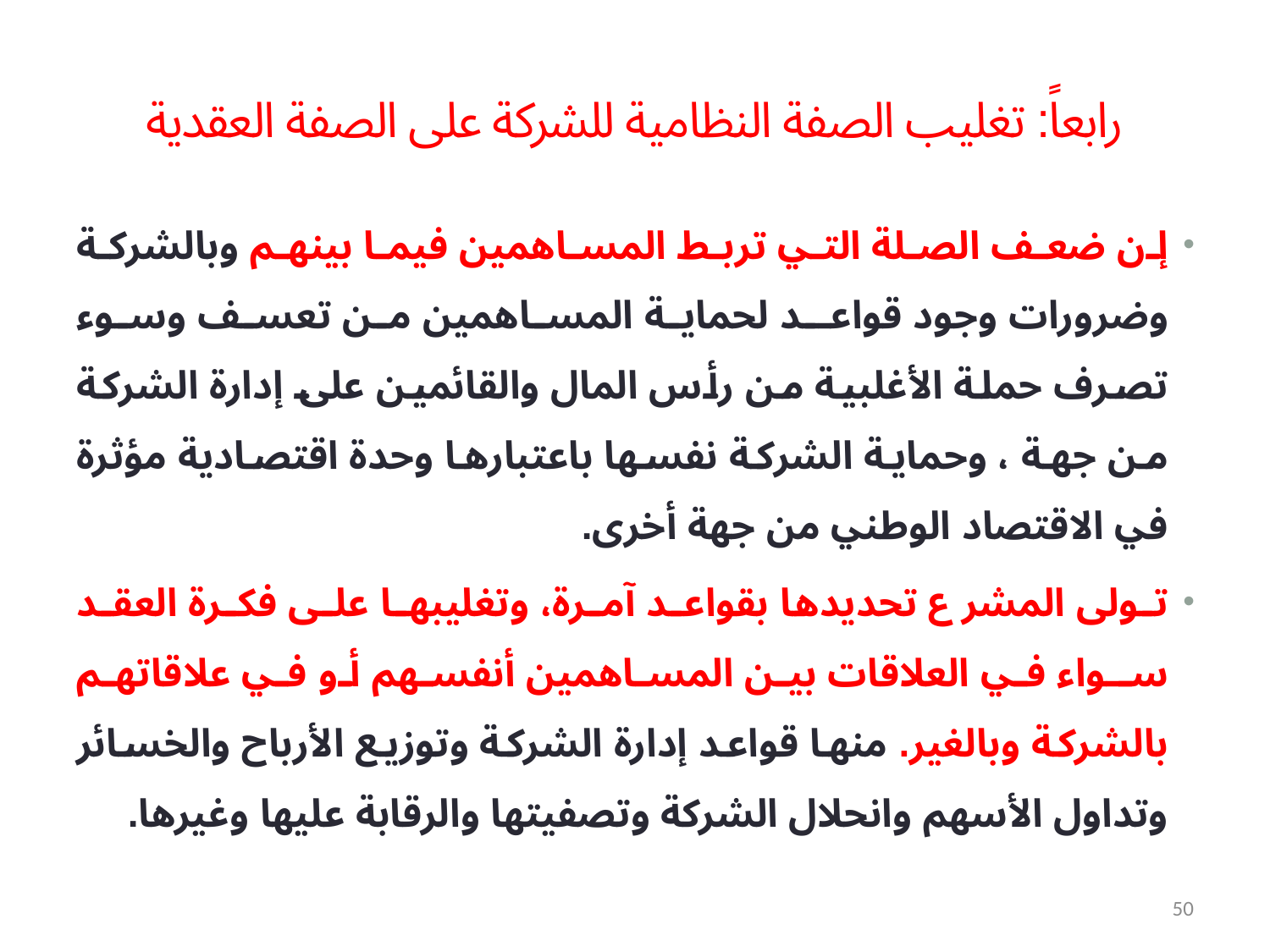

# رابعاً: تغليب الصفة النظامية للشركة على الصفة العقدية
إن ضعف الصلة التي تربط المساهمين فيما بينهم وبالشركة وضرورات وجود قواعـد لحماية المساهمين من تعسف وسوء تصرف حملة الأغلبية من رأس المال والقائمين على إدارة الشركة من جهة ، وحماية الشركة نفسها باعتبارها وحدة اقتصادية مؤثرة في الاقتصاد الوطني من جهة أخرى.
تـولى المشرع تحديدها بقواعـد آمـرة، وتغليبهـا علـى فكـرة العقـد سـواء في العلاقات بين المساهمين أنفسهم أو في علاقاتهم بالشركة وبالغير. منها قواعد إدارة الشركة وتوزيع الأرباح والخسائر وتداول الأسهم وانحلال الشركة وتصفيتها والرقابة عليها وغيرها.

50